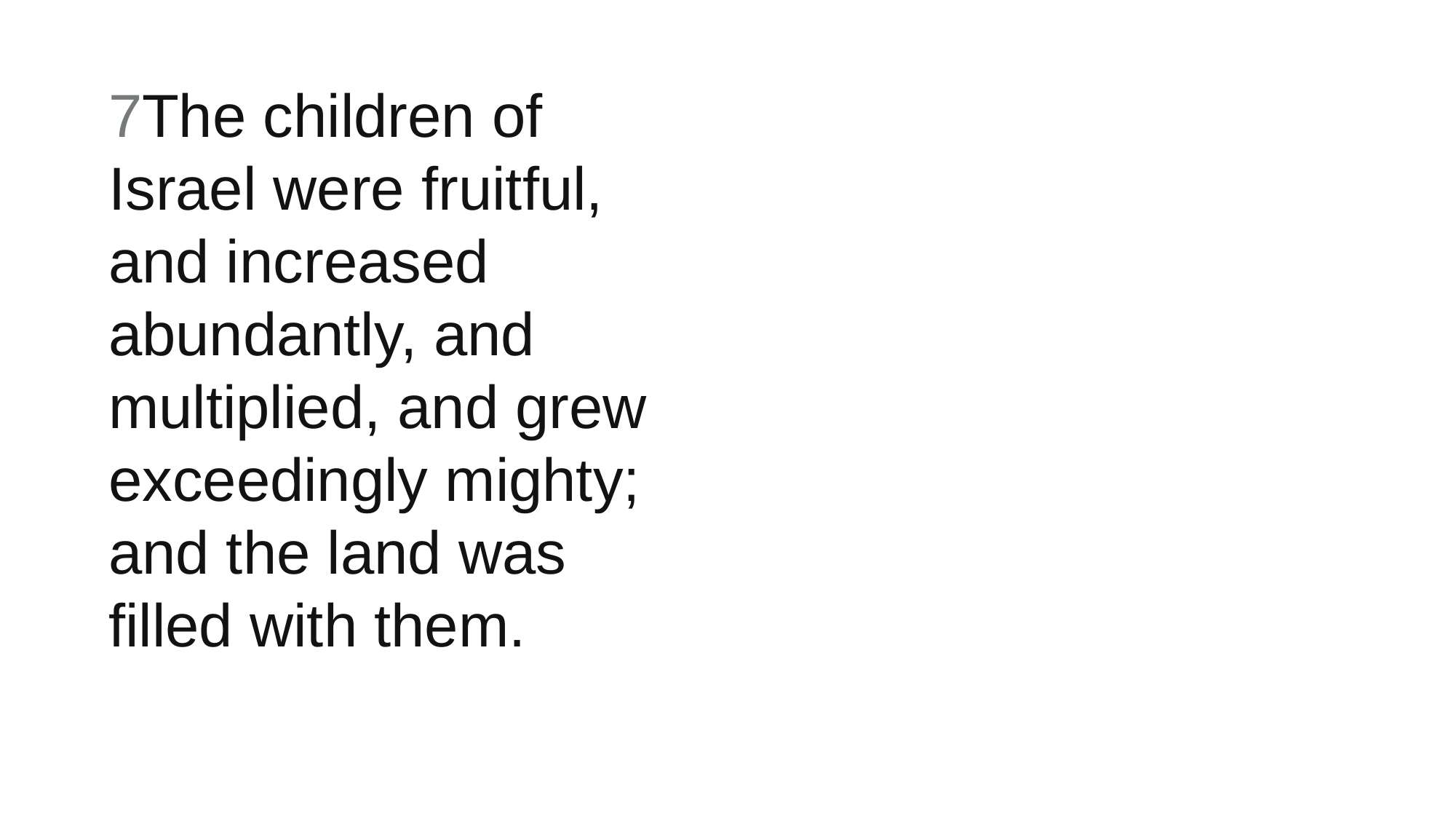

7The children of Israel were fruitful, and increased abundantly, and multiplied, and grew exceedingly mighty; and the land was filled with them.